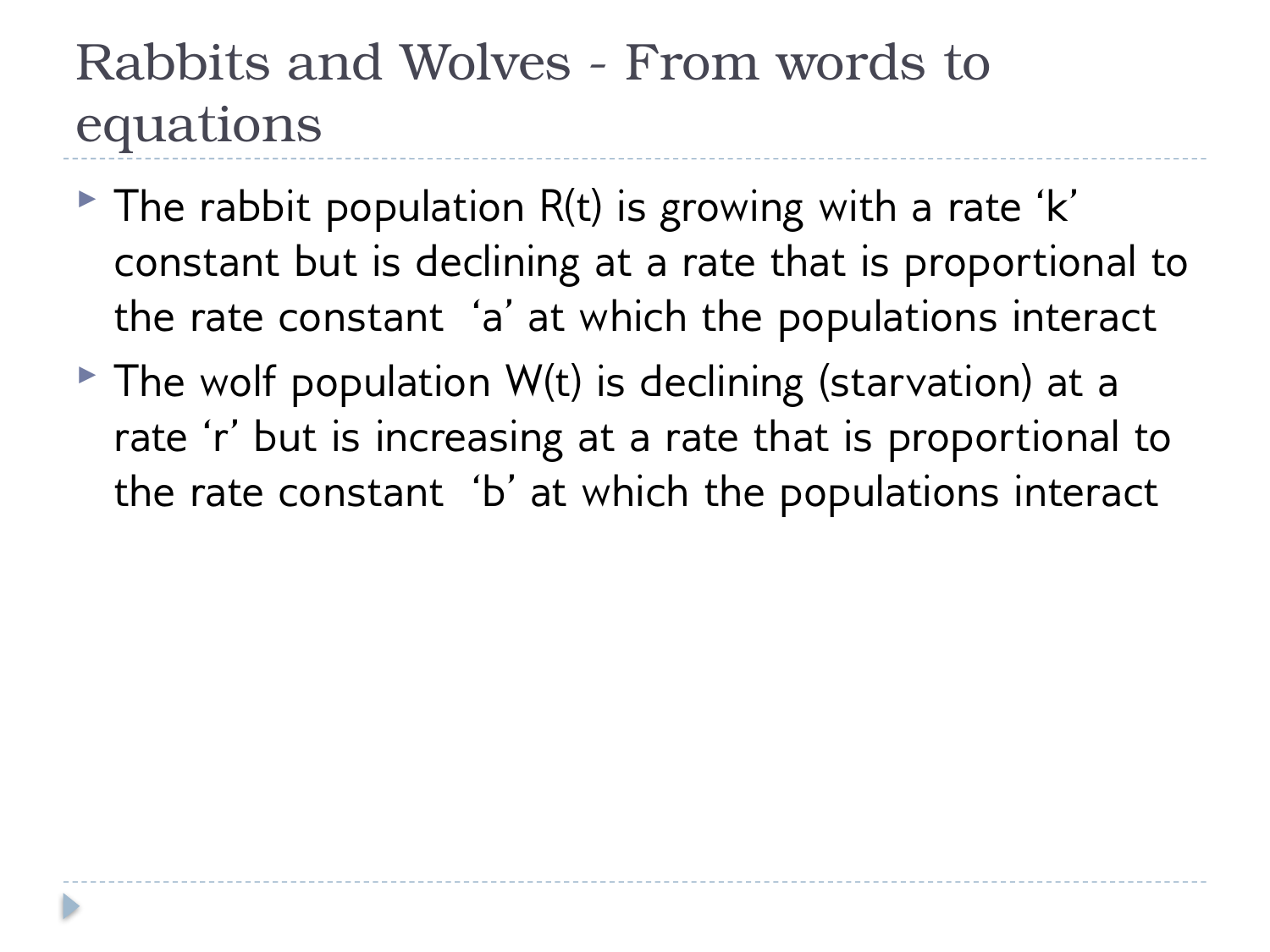

# Rabbits and Wolves - From words to equations
The rabbit population R(t) is growing with a rate ‘k’ constant but is declining at a rate that is proportional to the rate constant  ‘a’ at which the populations interact
The wolf population W(t) is declining (starvation) at a rate ‘r’ but is increasing at a rate that is proportional to the rate constant  ‘b’ at which the populations interact